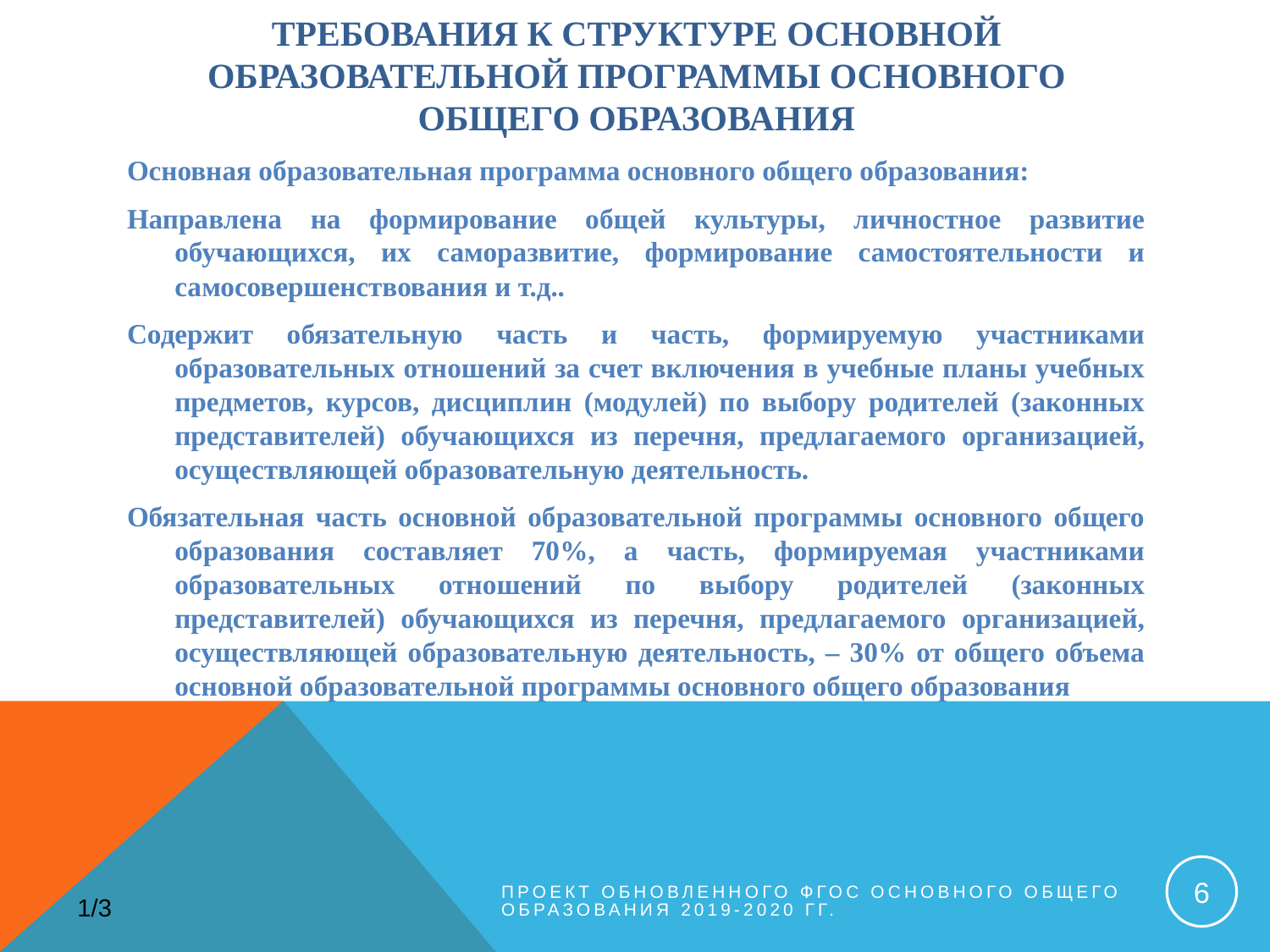

# Требования к структуре основной образовательной программы основного общего образования
Основная образовательная программа основного общего образования:
Направлена на формирование общей культуры, личностное развитие обучающихся, их саморазвитие, формирование самостоятельности и самосовершенствования и т.д..
Содержит обязательную часть и часть, формируемую участниками образовательных отношений за счет включения в учебные планы учебных предметов, курсов, дисциплин (модулей) по выбору родителей (законных представителей) обучающихся из перечня, предлагаемого организацией, осуществляющей образовательную деятельность.
Обязательная часть основной образовательной программы основного общего образования составляет 70%, а часть, формируемая участниками образовательных отношений по выбору родителей (законных представителей) обучающихся из перечня, предлагаемого организацией, осуществляющей образовательную деятельность, – 30% от общего объема основной образовательной программы основного общего образования
6
Проект обновленного ФГОС основного общего образования 2019-2020 гг.
1/3